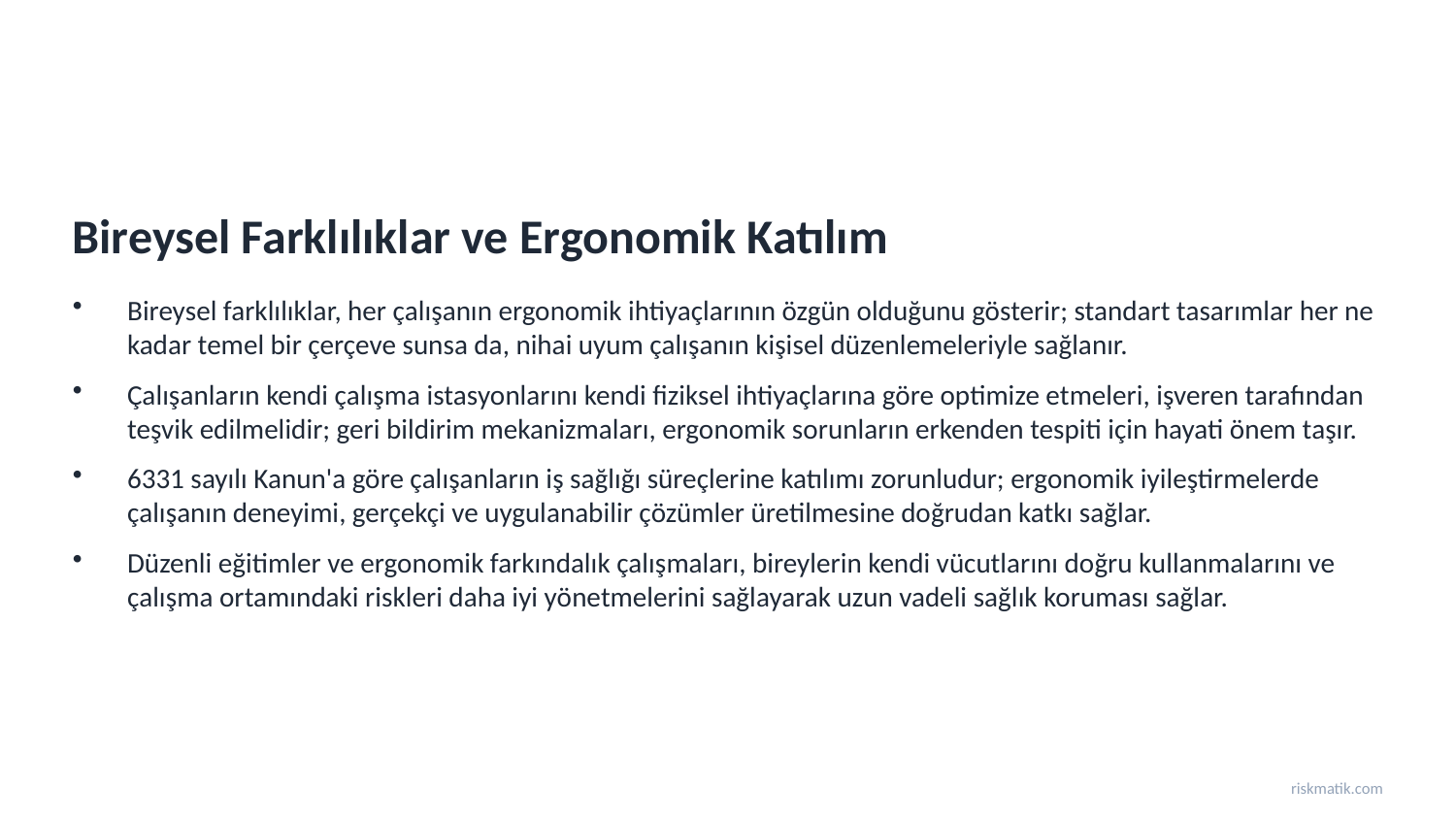

Bireysel Farklılıklar ve Ergonomik Katılım
Bireysel farklılıklar, her çalışanın ergonomik ihtiyaçlarının özgün olduğunu gösterir; standart tasarımlar her ne kadar temel bir çerçeve sunsa da, nihai uyum çalışanın kişisel düzenlemeleriyle sağlanır.
Çalışanların kendi çalışma istasyonlarını kendi fiziksel ihtiyaçlarına göre optimize etmeleri, işveren tarafından teşvik edilmelidir; geri bildirim mekanizmaları, ergonomik sorunların erkenden tespiti için hayati önem taşır.
6331 sayılı Kanun'a göre çalışanların iş sağlığı süreçlerine katılımı zorunludur; ergonomik iyileştirmelerde çalışanın deneyimi, gerçekçi ve uygulanabilir çözümler üretilmesine doğrudan katkı sağlar.
Düzenli eğitimler ve ergonomik farkındalık çalışmaları, bireylerin kendi vücutlarını doğru kullanmalarını ve çalışma ortamındaki riskleri daha iyi yönetmelerini sağlayarak uzun vadeli sağlık koruması sağlar.
riskmatik.com